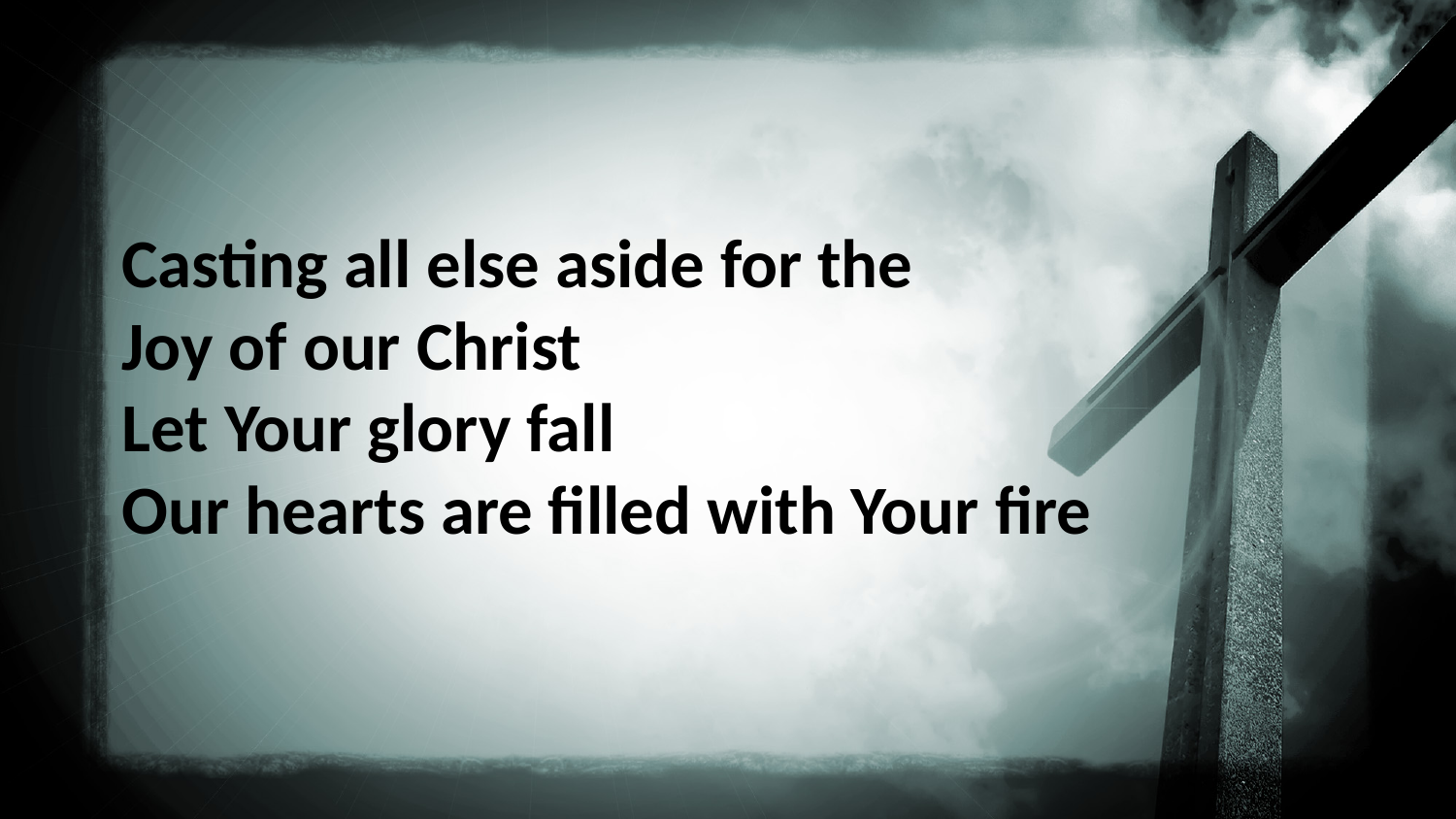

Casting all else aside for the
Joy of our Christ
Let Your glory fall
Our hearts are filled with Your fire